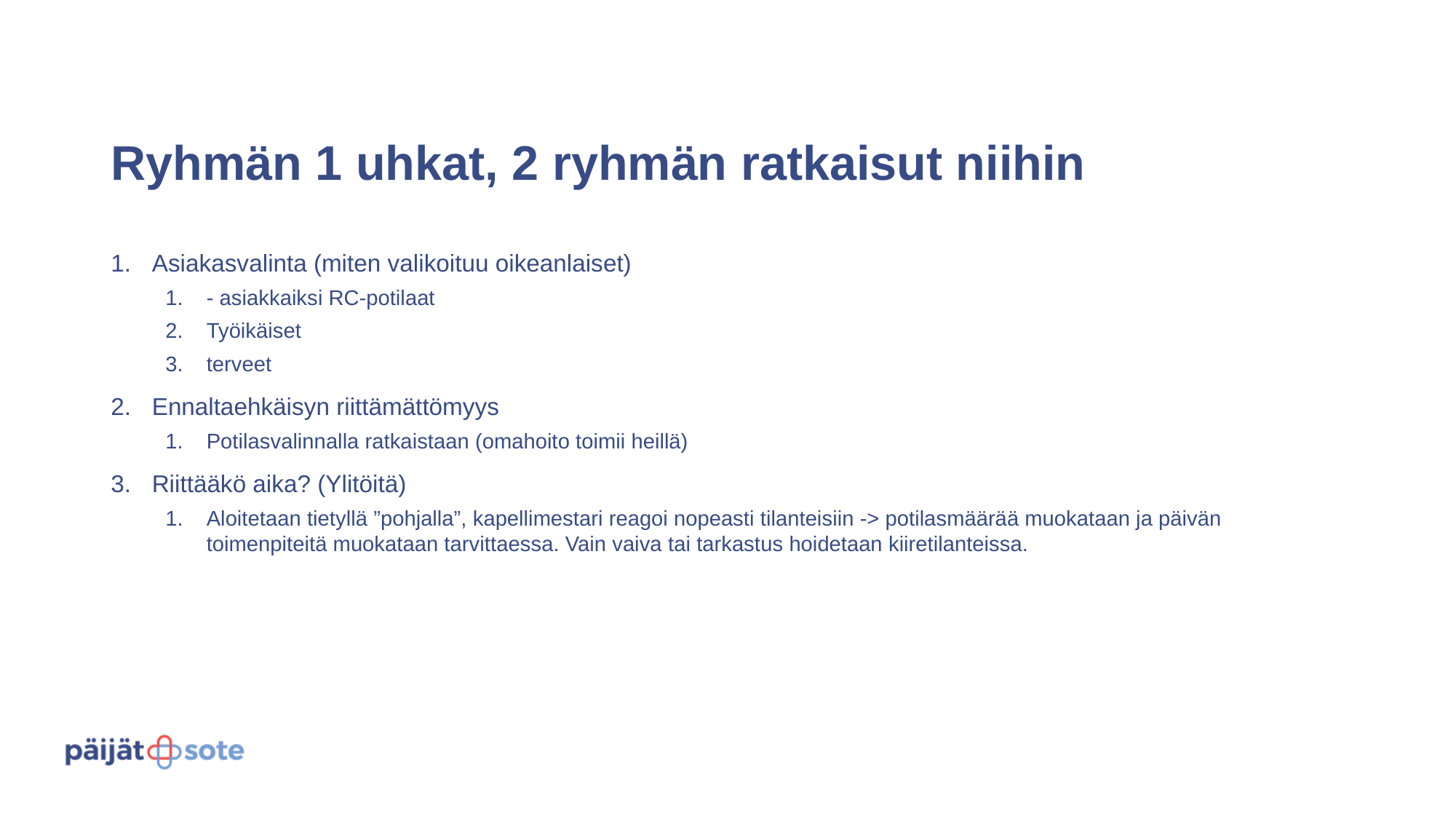

# Ryhmän 1 uhkat, 2 ryhmän ratkaisut niihin
Asiakasvalinta (miten valikoituu oikeanlaiset)
- asiakkaiksi RC-potilaat
Työikäiset
terveet
Ennaltaehkäisyn riittämättömyys
Potilasvalinnalla ratkaistaan (omahoito toimii heillä)
Riittääkö aika? (Ylitöitä)
Aloitetaan tietyllä ”pohjalla”, kapellimestari reagoi nopeasti tilanteisiin -> potilasmäärää muokataan ja päivän toimenpiteitä muokataan tarvittaessa. Vain vaiva tai tarkastus hoidetaan kiiretilanteissa.